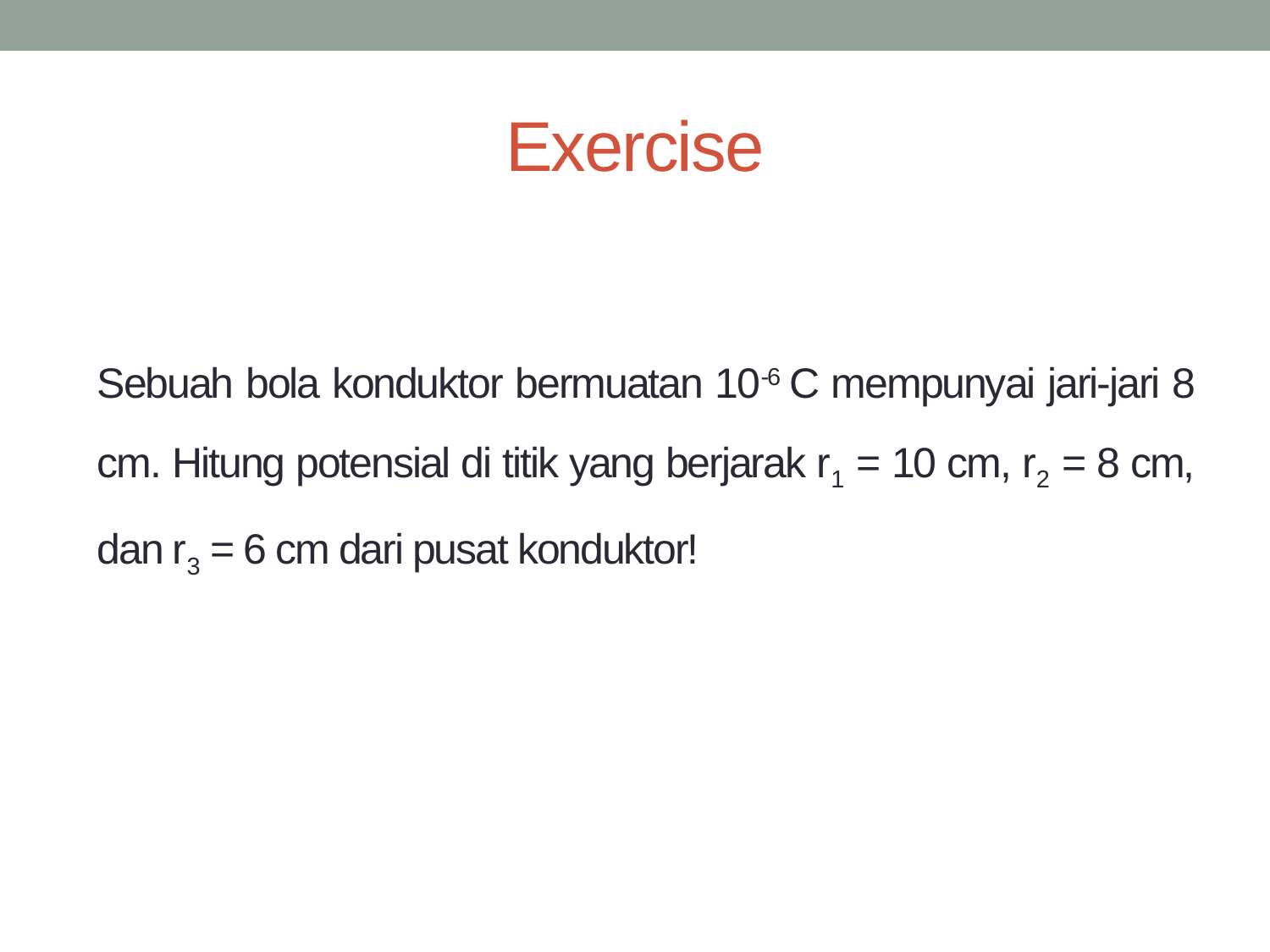

# Exercise
Sebuah bola konduktor bermuatan 10-6 C mempunyai jari-jari 8 cm. Hitung potensial di titik yang berjarak r1 = 10 cm, r2 = 8 cm, dan r3 = 6 cm dari pusat konduktor!